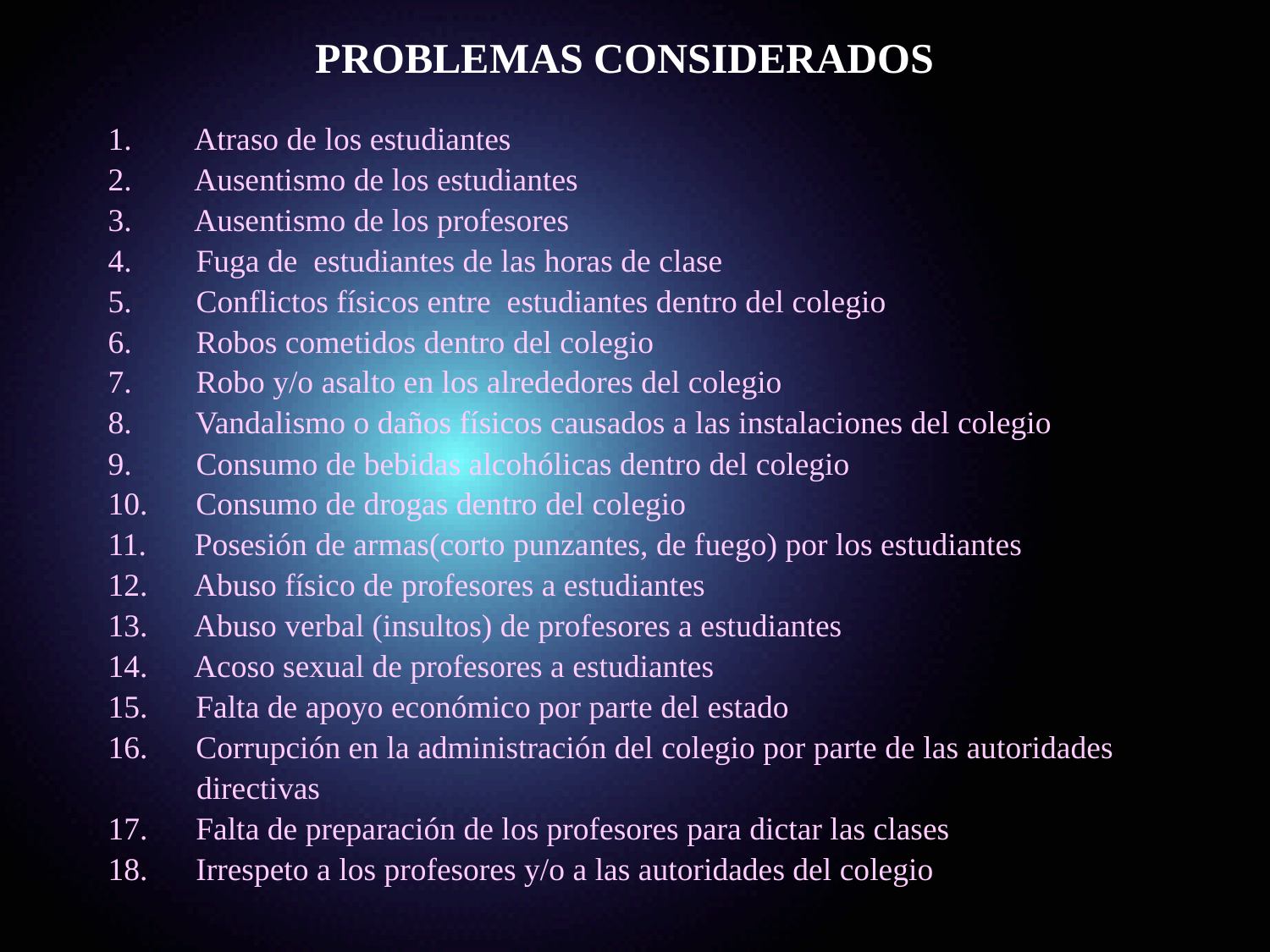

# PROBLEMAS CONSIDERADOS
1.        Atraso de los estudiantes
2.        Ausentismo de los estudiantes
3.        Ausentismo de los profesores
4.        Fuga de  estudiantes de las horas de clase
5.        Conflictos físicos entre  estudiantes dentro del colegio
6.        Robos cometidos dentro del colegio
7.        Robo y/o asalto en los alrededores del colegio
8.        Vandalismo o daños físicos causados a las instalaciones del colegio
9.        Consumo de bebidas alcohólicas dentro del colegio
10.      Consumo de drogas dentro del colegio
11.      Posesión de armas(corto punzantes, de fuego) por los estudiantes
12.      Abuso físico de profesores a estudiantes
13.      Abuso verbal (insultos) de profesores a estudiantes
14.      Acoso sexual de profesores a estudiantes
15.      Falta de apoyo económico por parte del estado
16.      Corrupción en la administración del colegio por parte de las autoridades
           directivas
17.      Falta de preparación de los profesores para dictar las clases
18.      Irrespeto a los profesores y/o a las autoridades del colegio